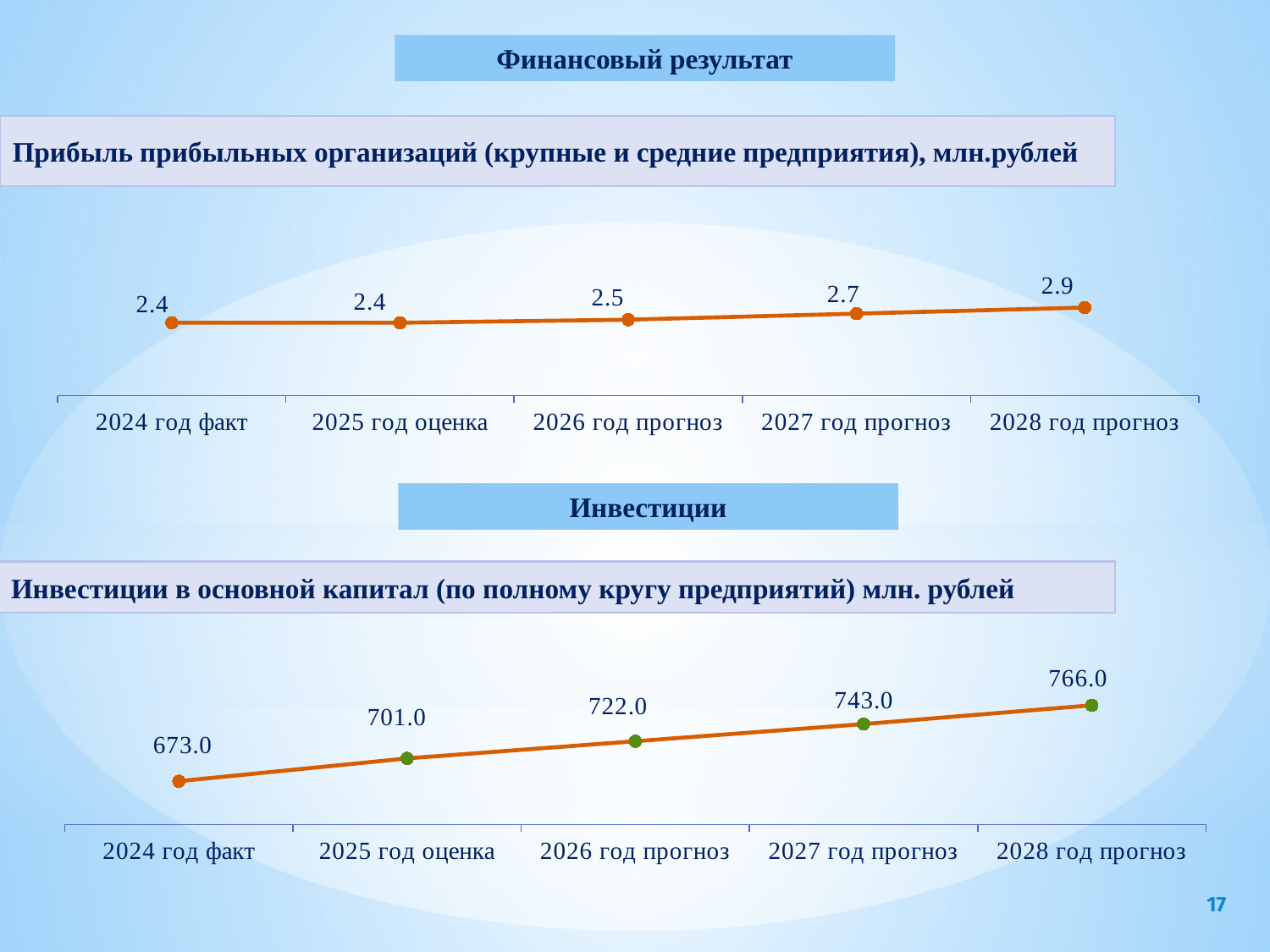

Финансовый результат
Прибыль прибыльных организаций (крупные и средние предприятия), млн.рублей

### Chart

| Category | Показатель |
|---|---|
| 2024 год факт | 2.4 |
| 2025 год оценка | 2.4 |
| 2026 год прогноз | 2.5 |
| 2027 год прогноз | 2.7 |
| 2028 год прогноз | 2.9 |
Инвестиции
Инвестиции в основной капитал (по полному кругу предприятий) млн. рублей

### Chart

| Category | Показатель |
|---|---|
| 2024 год факт | 673.0 |
| 2025 год оценка | 701.0 |
| 2026 год прогноз | 722.0 |
| 2027 год прогноз | 743.0 |
| 2028 год прогноз | 766.0 |
17